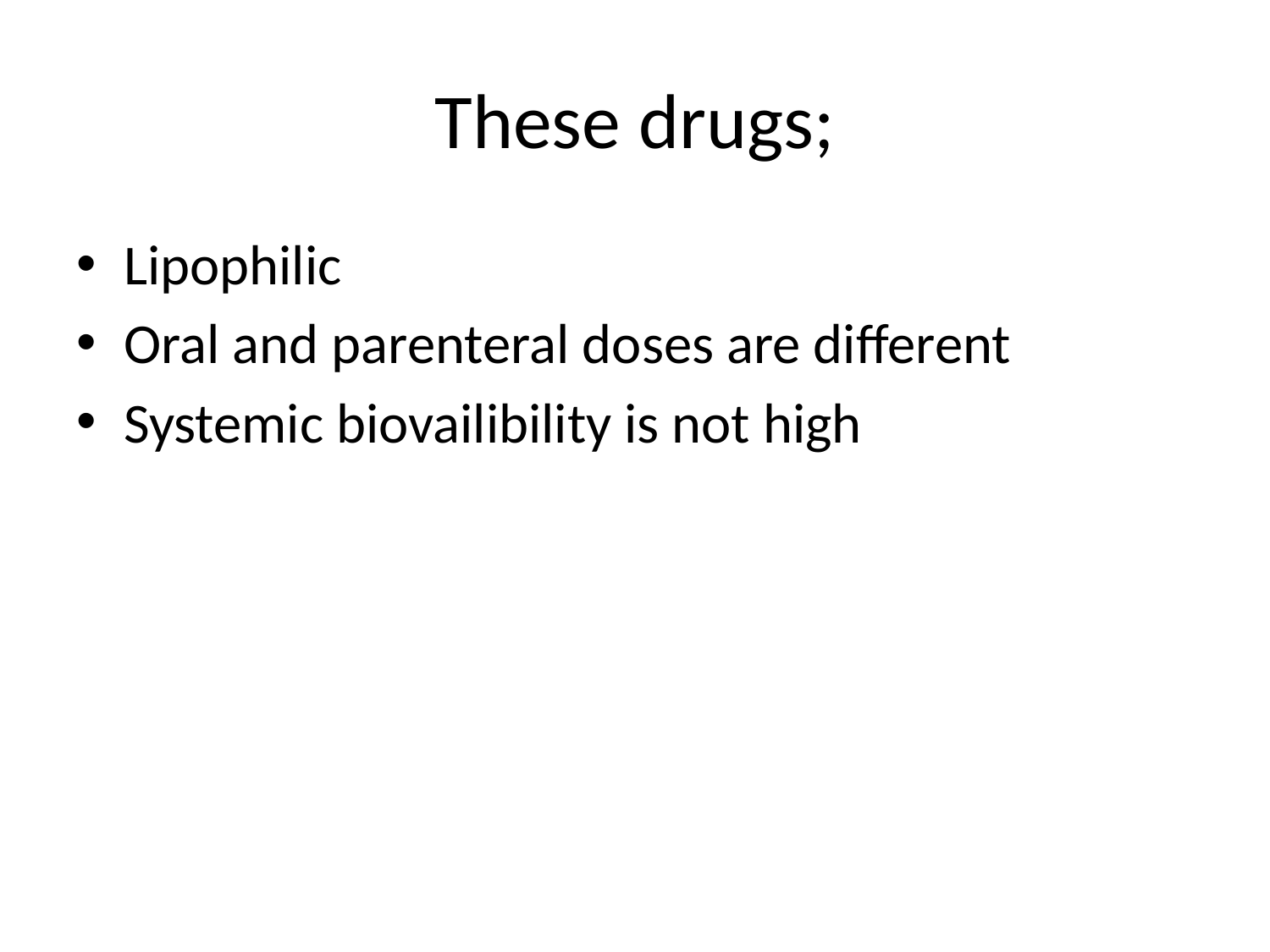

# These drugs;
Lipophilic
Oral and parenteral doses are different
Systemic biovailibility is not high